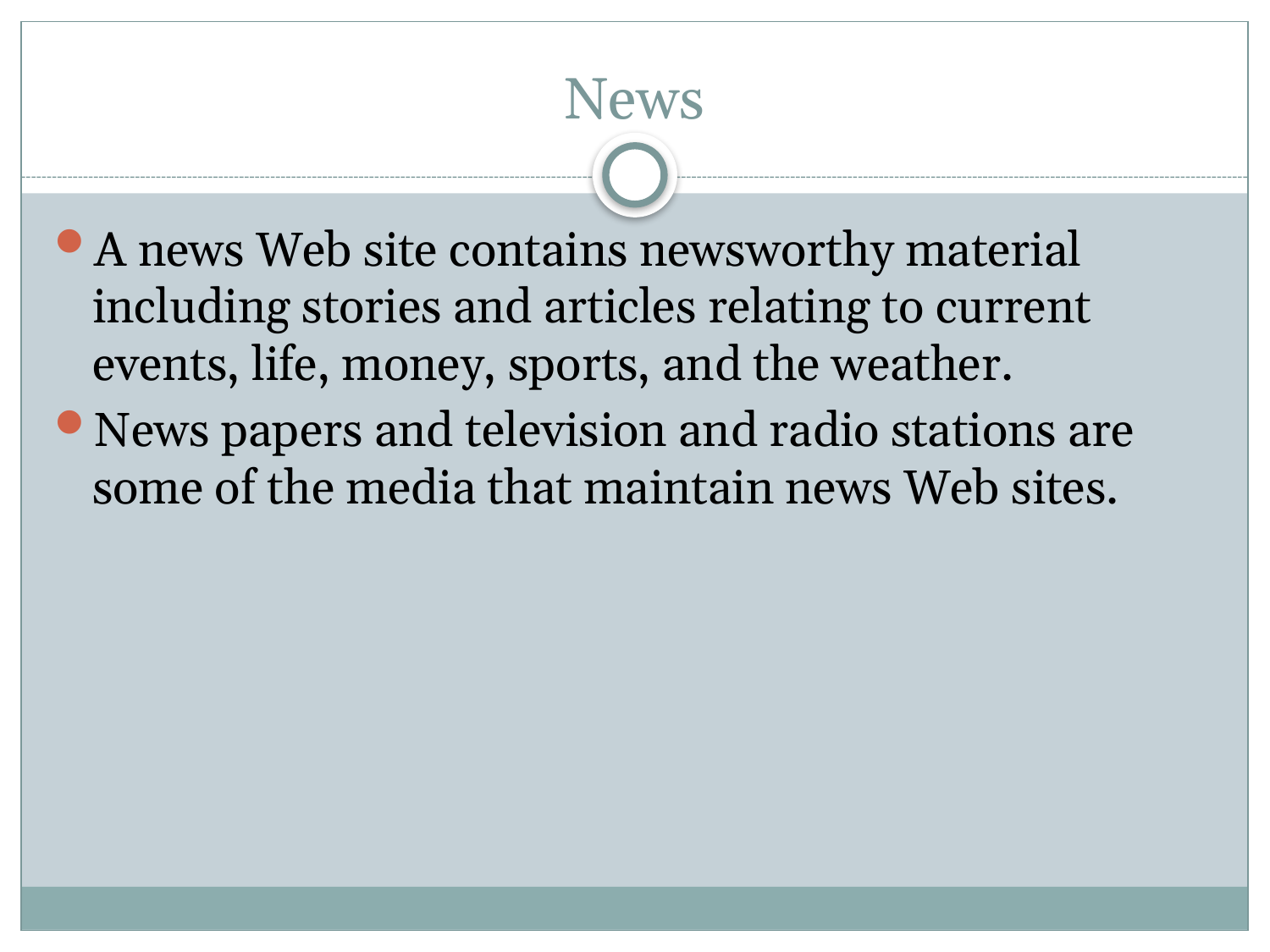

# News
A news Web site contains newsworthy material including stories and articles relating to current events, life, money, sports, and the weather.
News papers and television and radio stations are some of the media that maintain news Web sites.